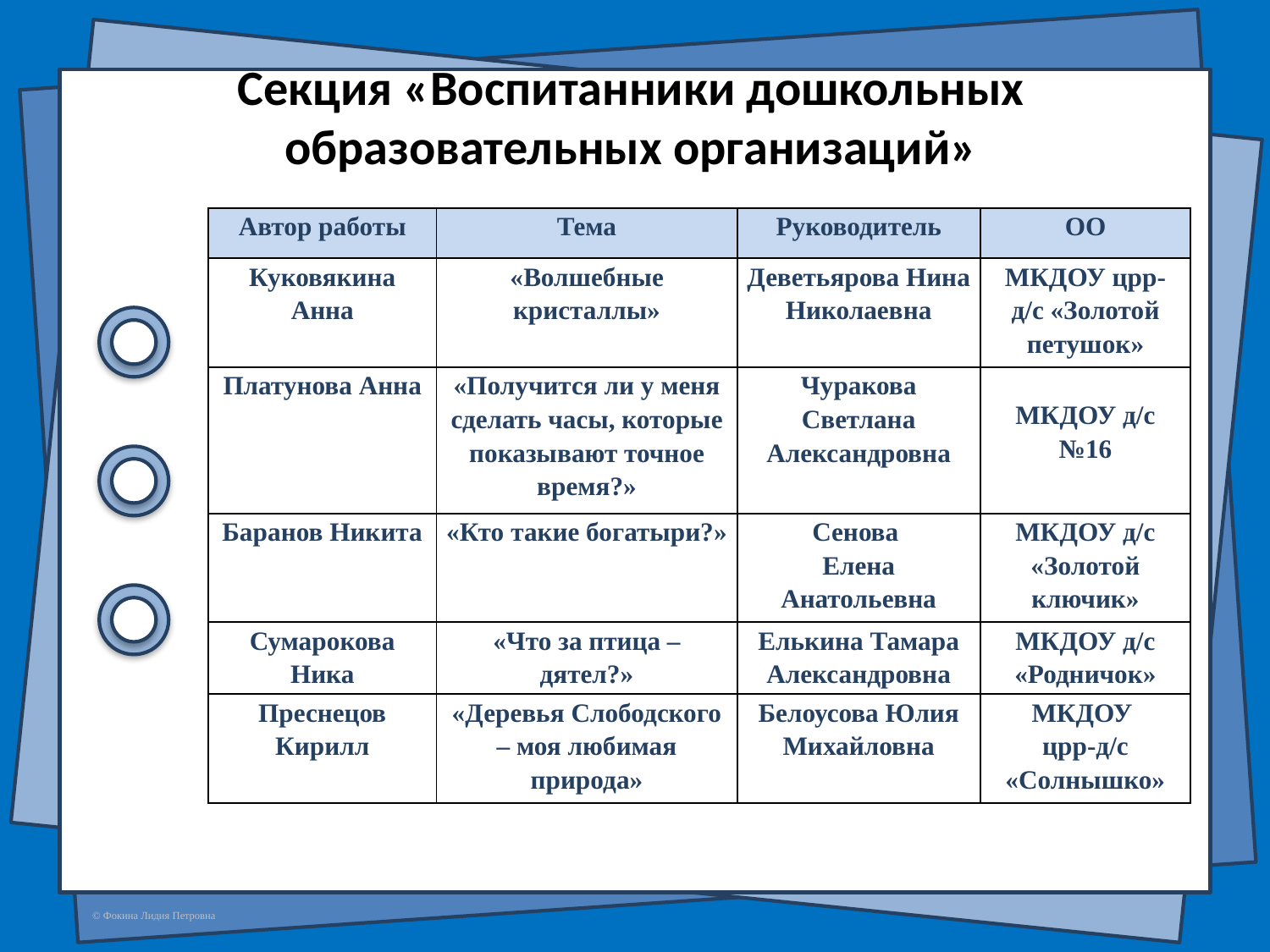

# Секция «Воспитанники дошкольных образовательных организаций»
| Автор работы | Тема | Руководитель | ОО |
| --- | --- | --- | --- |
| Куковякина Анна | «Волшебные кристаллы» | Деветьярова Нина Николаевна | МКДОУ црр-д/с «Золотой петушок» |
| Платунова Анна | «Получится ли у меня сделать часы, которые показывают точное время?» | Чуракова Светлана Александровна | МКДОУ д/с №16 |
| Баранов Никита | «Кто такие богатыри?» | Сенова Елена Анатольевна | МКДОУ д/с «Золотой ключик» |
| Сумарокова Ника | «Что за птица – дятел?» | Елькина Тамара Александровна | МКДОУ д/с «Родничок» |
| Преснецов Кирилл | «Деревья Слободского – моя любимая природа» | Белоусова Юлия Михайловна | МКДОУ црр-д/с «Солнышко» |